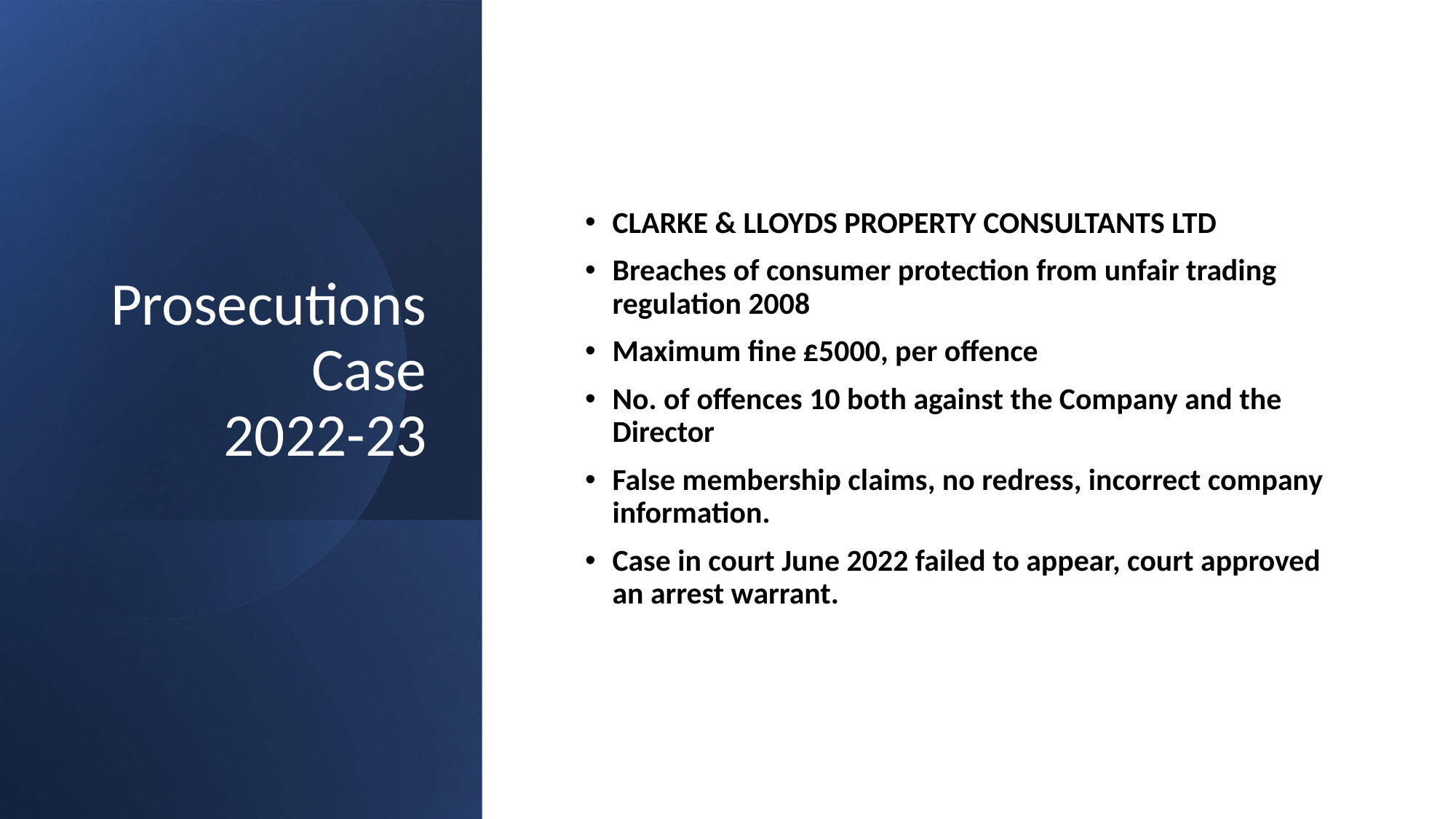

# Prosecutions Case 2022-23
CLARKE & LLOYDS PROPERTY CONSULTANTS LTD
Breaches of consumer protection from unfair trading regulation 2008
Maximum fine £5000, per offence
No. of offences 10 both against the Company and the Director
False membership claims, no redress, incorrect company information.
Case in court June 2022 failed to appear, court approved an arrest warrant.